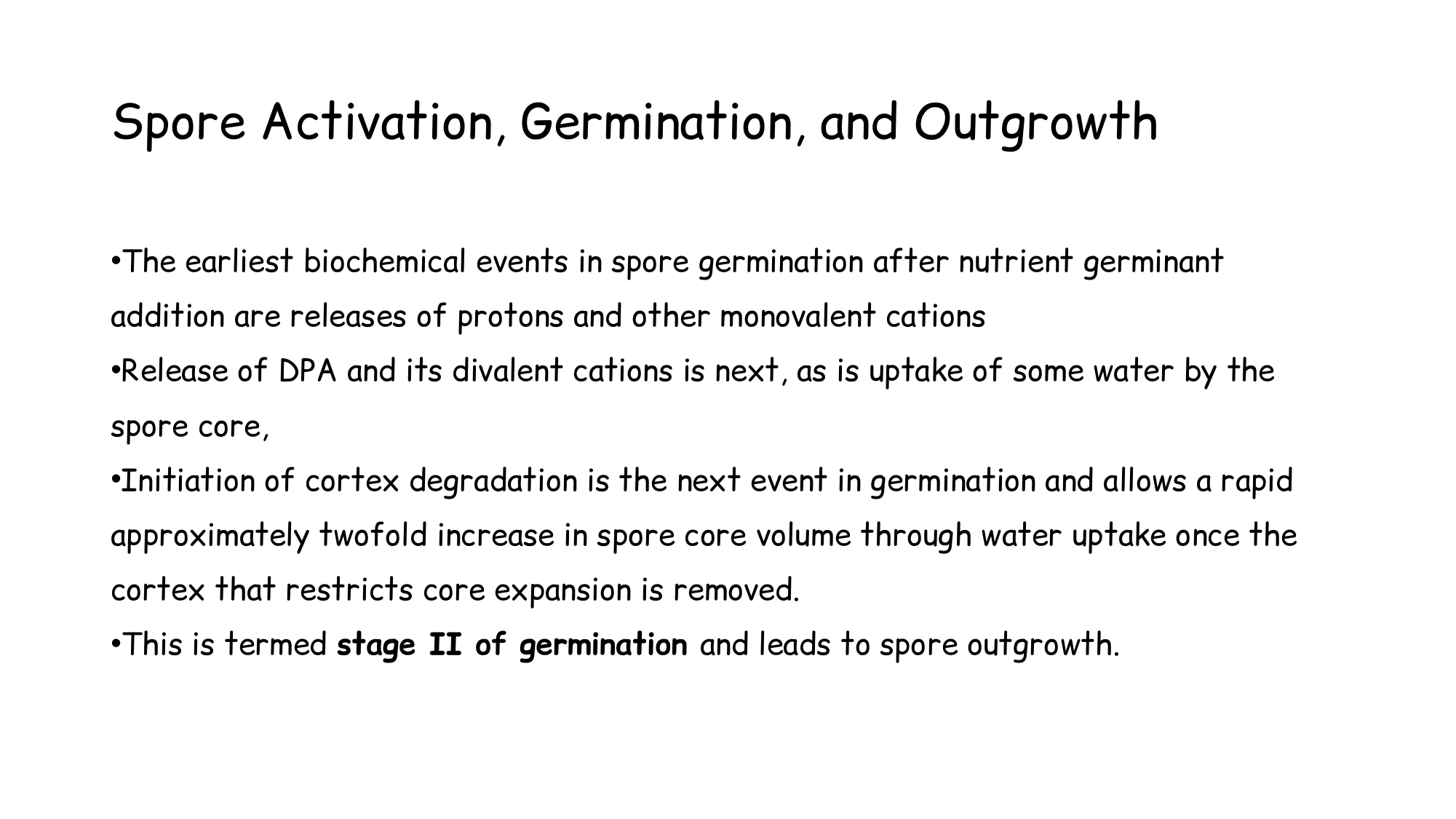

# Spore Activation, Germination, and Outgrowth
The earliest biochemical events in spore germination after nutrient germinant addition are releases of protons and other monovalent cations
Release of DPA and its divalent cations is next, as is uptake of some water by the spore core,
Initiation of cortex degradation is the next event in germination and allows a rapid approximately twofold increase in spore core volume through water uptake once the cortex that restricts core expansion is removed.
This is termed stage II of germination and leads to spore outgrowth.